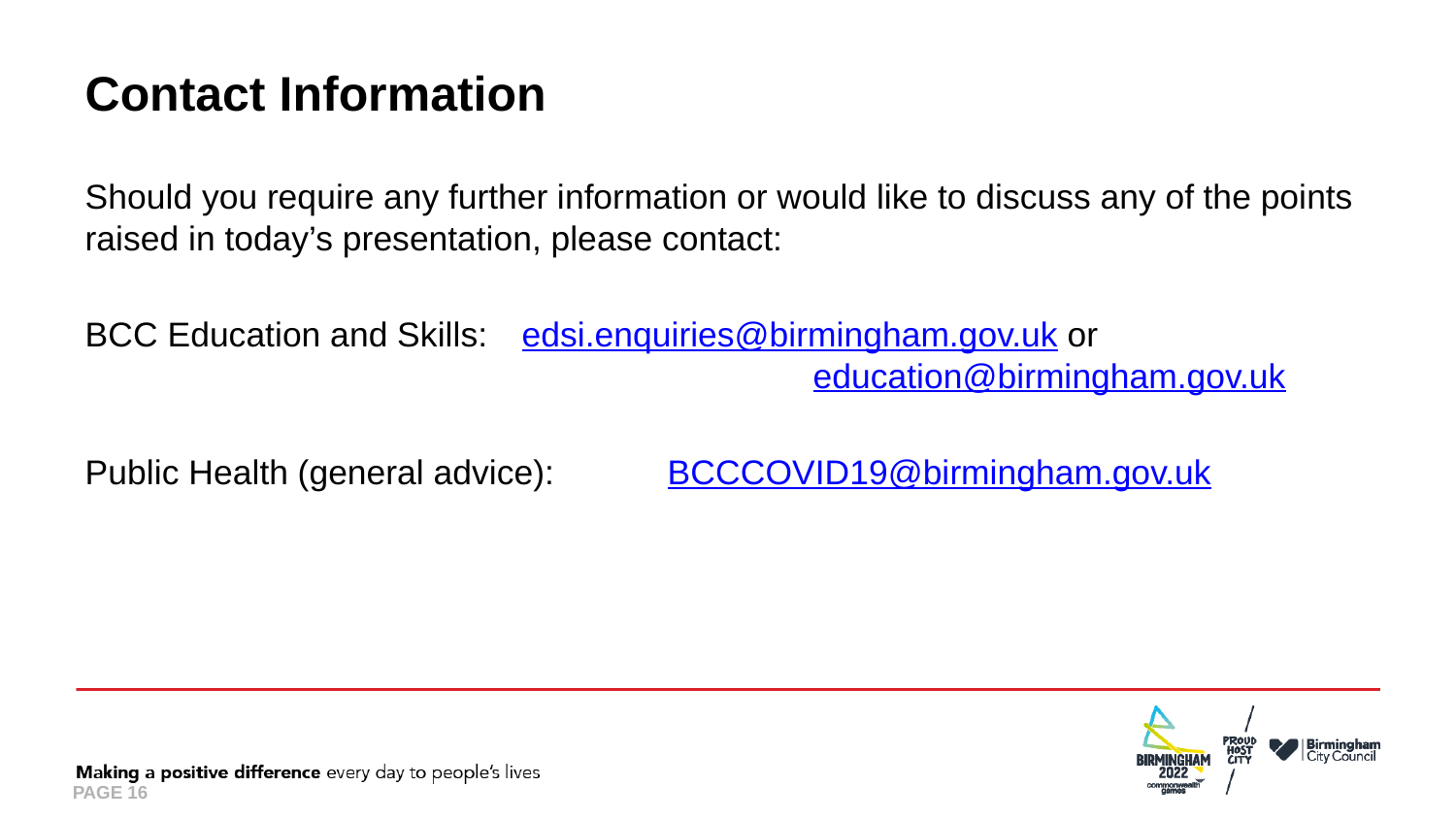

# Contact Information
Should you require any further information or would like to discuss any of the points raised in today’s presentation, please contact:

BCC Education and Skills: 	edsi.enquiries@birmingham.gov.uk or 						education@birmingham.gov.uk

Public Health (general advice): 	BCCCOVID19@birmingham.gov.uk
PAGE 16